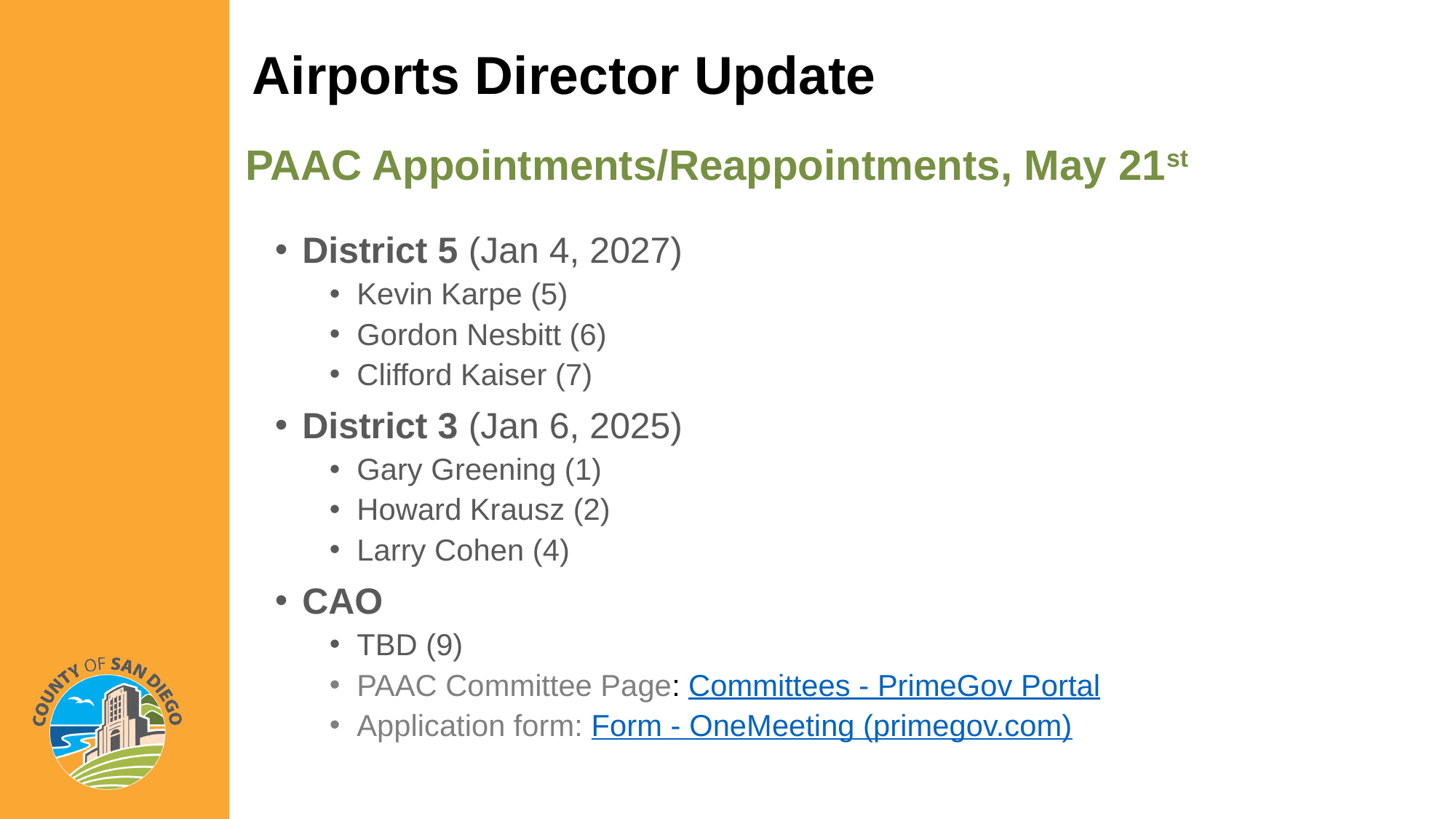

# Airports Director Update
PAAC Appointments/Reappointments, May 21st

District 5 (Jan 4, 2027)
Kevin Karpe (5)
Gordon Nesbitt (6)
Clifford Kaiser (7)
District 3 (Jan 6, 2025)
Gary Greening (1)
Howard Krausz (2)
Larry Cohen (4)
CAO
TBD (9)
PAAC Committee Page: Committees - PrimeGov Portal
Application form: Form - OneMeeting (primegov.com)